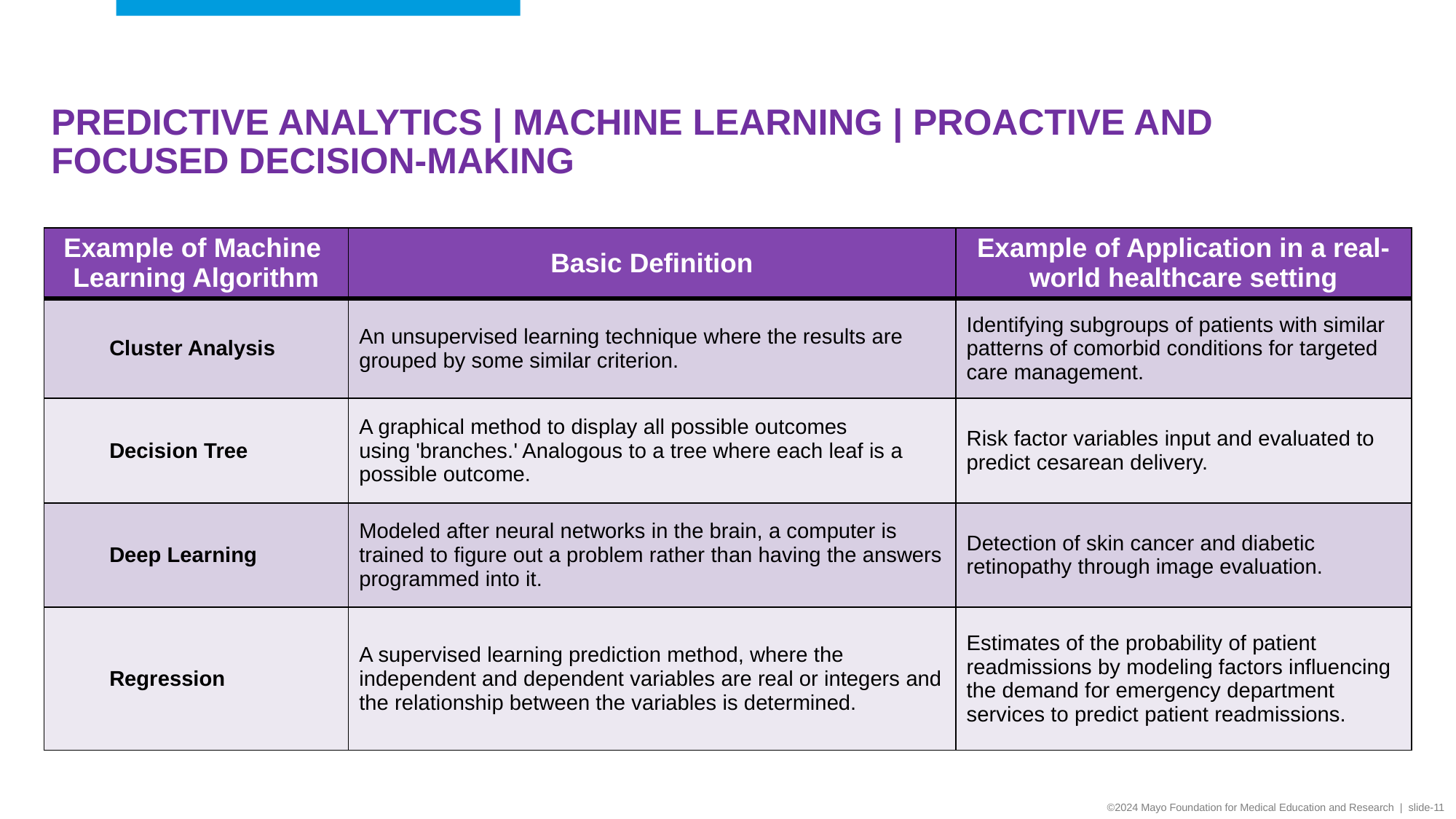

# Predictive Analytics | Machine Learning | Proactive and focused decision-making
| Example of Machine Learning Algorithm | Basic Definition | Example of Application in a real-world healthcare setting |
| --- | --- | --- |
| Cluster Analysis | An unsupervised learning technique where the results are grouped by some similar criterion. | Identifying subgroups of patients with similar patterns of comorbid conditions for targeted care management. |
| Decision Tree | A graphical method to display all possible outcomes using 'branches.' Analogous to a tree where each leaf is a possible outcome. | Risk factor variables input and evaluated to predict cesarean delivery. |
| Deep Learning | Modeled after neural networks in the brain, a computer is trained to figure out a problem rather than having the answers programmed into it. | Detection of skin cancer and diabetic retinopathy through image evaluation. |
| Regression | A supervised learning prediction method, where the independent and dependent variables are real or integers and the relationship between the variables is determined. | Estimates of the probability of patient readmissions by modeling factors influencing the demand for emergency department services to predict patient readmissions. |